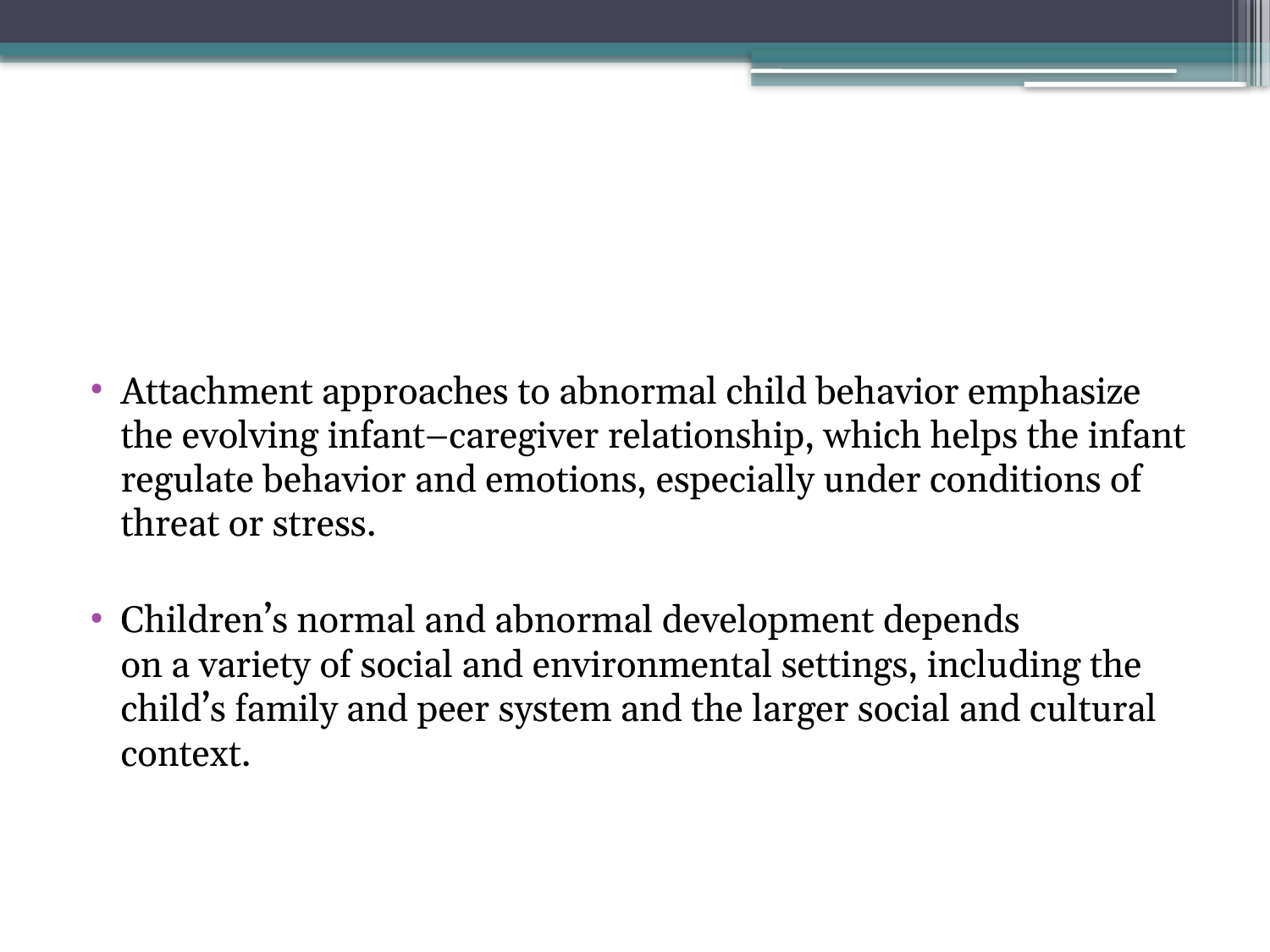

#

Attachment approaches to abnormal child behavior emphasize the evolving infant–caregiver relationship, which helps the infant regulate behavior and emotions, especially under conditions of threat or stress.

Children’s normal and abnormal development depends
on a variety of social and environmental settings, including the child’s family and peer system and the larger social and cultural context.